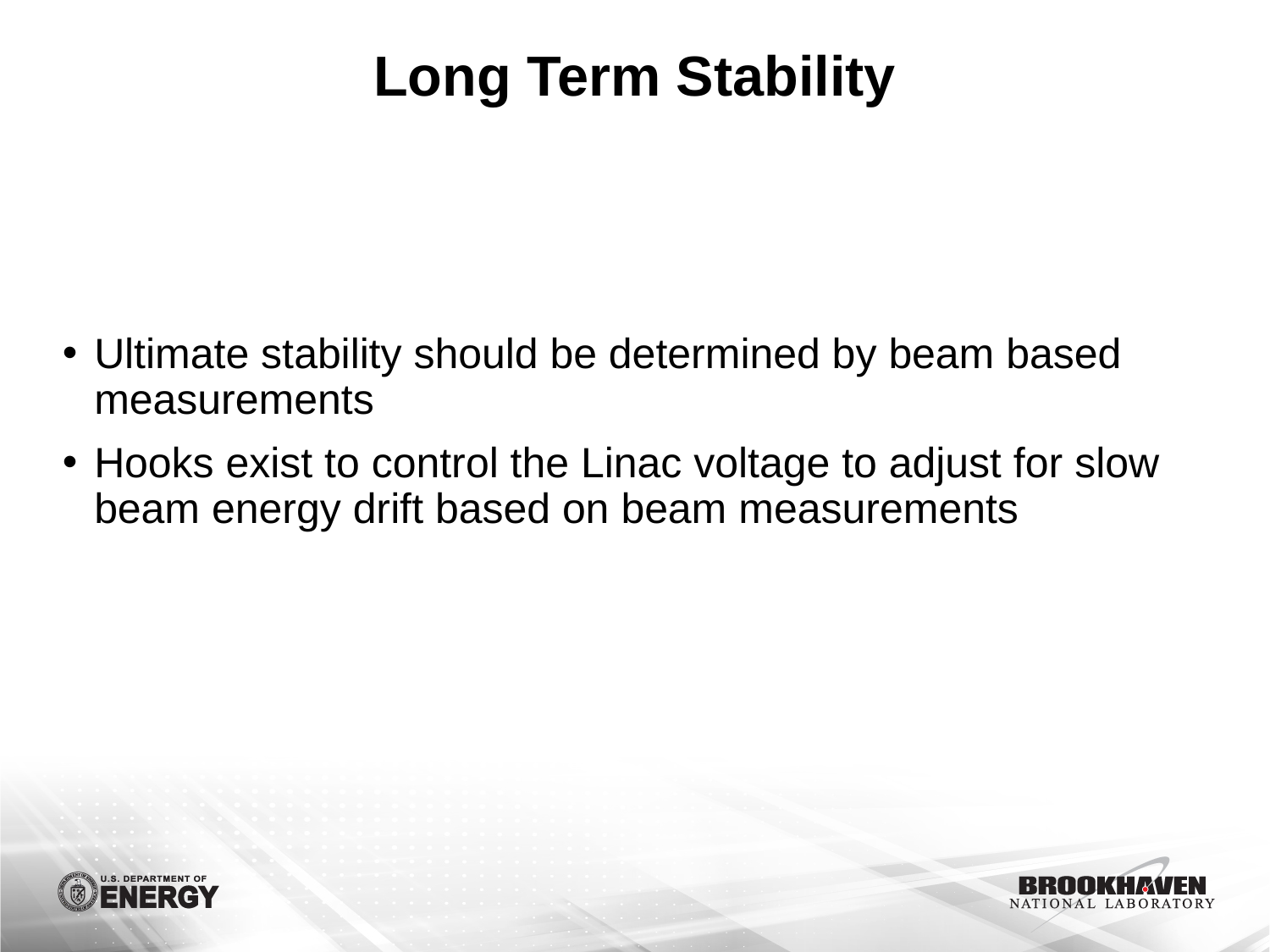

# Long Term Stability
Ultimate stability should be determined by beam based measurements
Hooks exist to control the Linac voltage to adjust for slow beam energy drift based on beam measurements